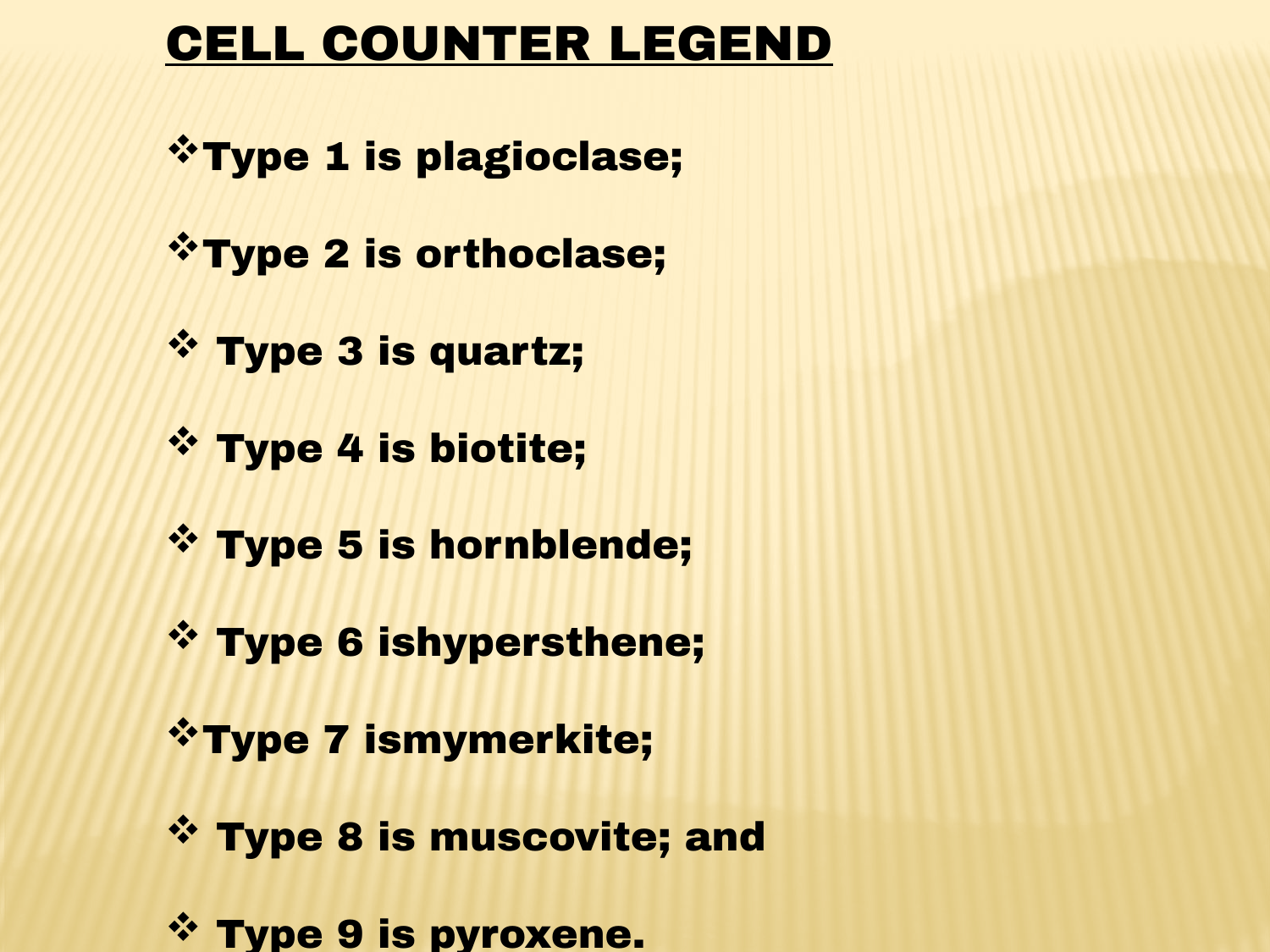

CELL COUNTER LEGEND

Type 1 is plagioclase;

Type 2 is orthoclase;

 Type 3 is quartz;

 Type 4 is biotite;

 Type 5 is hornblende;

 Type 6 ishypersthene;

Type 7 ismymerkite;

 Type 8 is muscovite; and

 Type 9 is pyroxene.